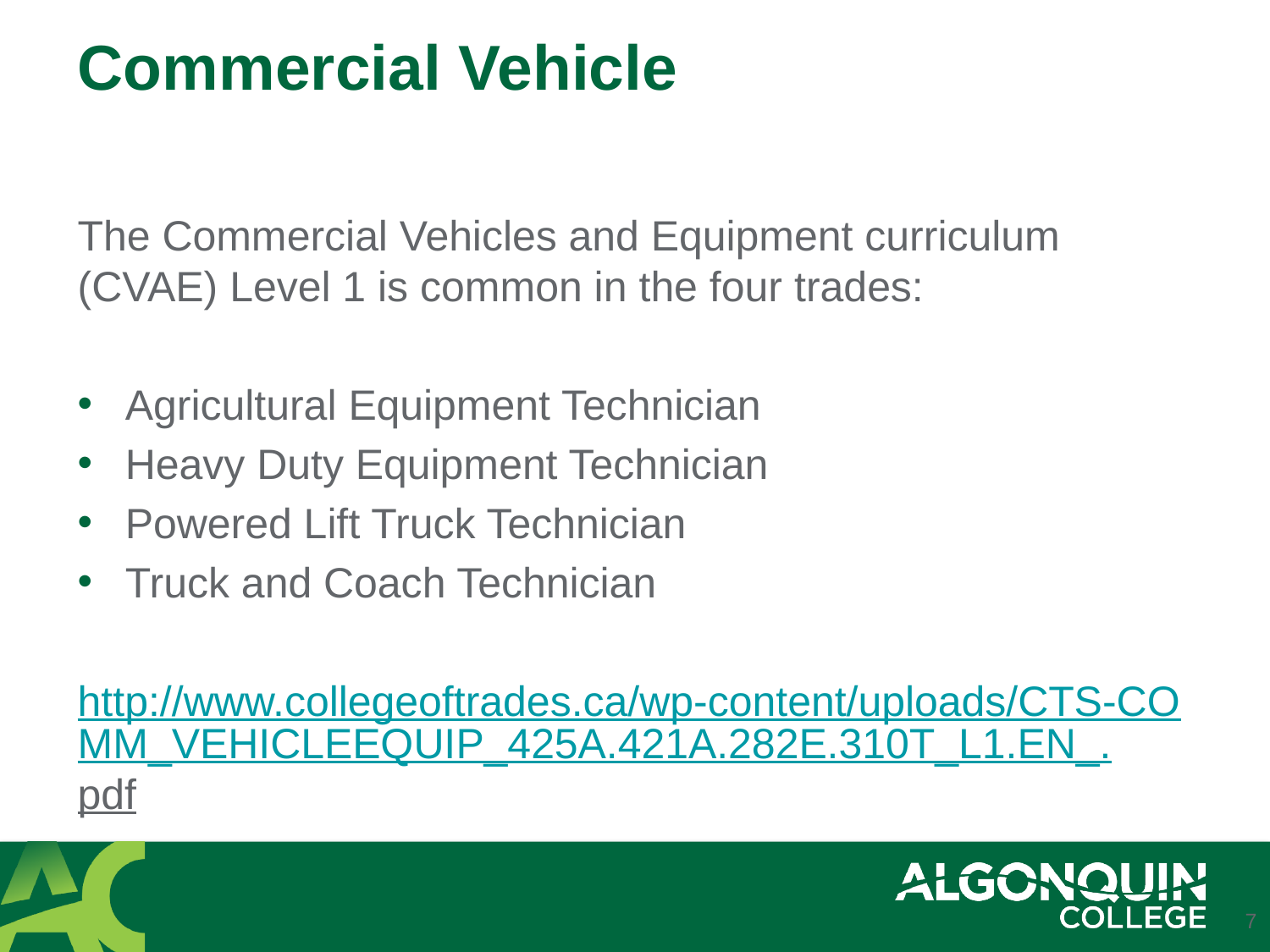

# Commercial Vehicle
The Commercial Vehicles and Equipment curriculum (CVAE) Level 1 is common in the four trades:

Agricultural Equipment Technician
Heavy Duty Equipment Technician
Powered Lift Truck Technician
Truck and Coach Technician

http://www.collegeoftrades.ca/wp-content/uploads/CTS-COMM_VEHICLEEQUIP_425A.421A.282E.310T_L1.EN_.pdf
7